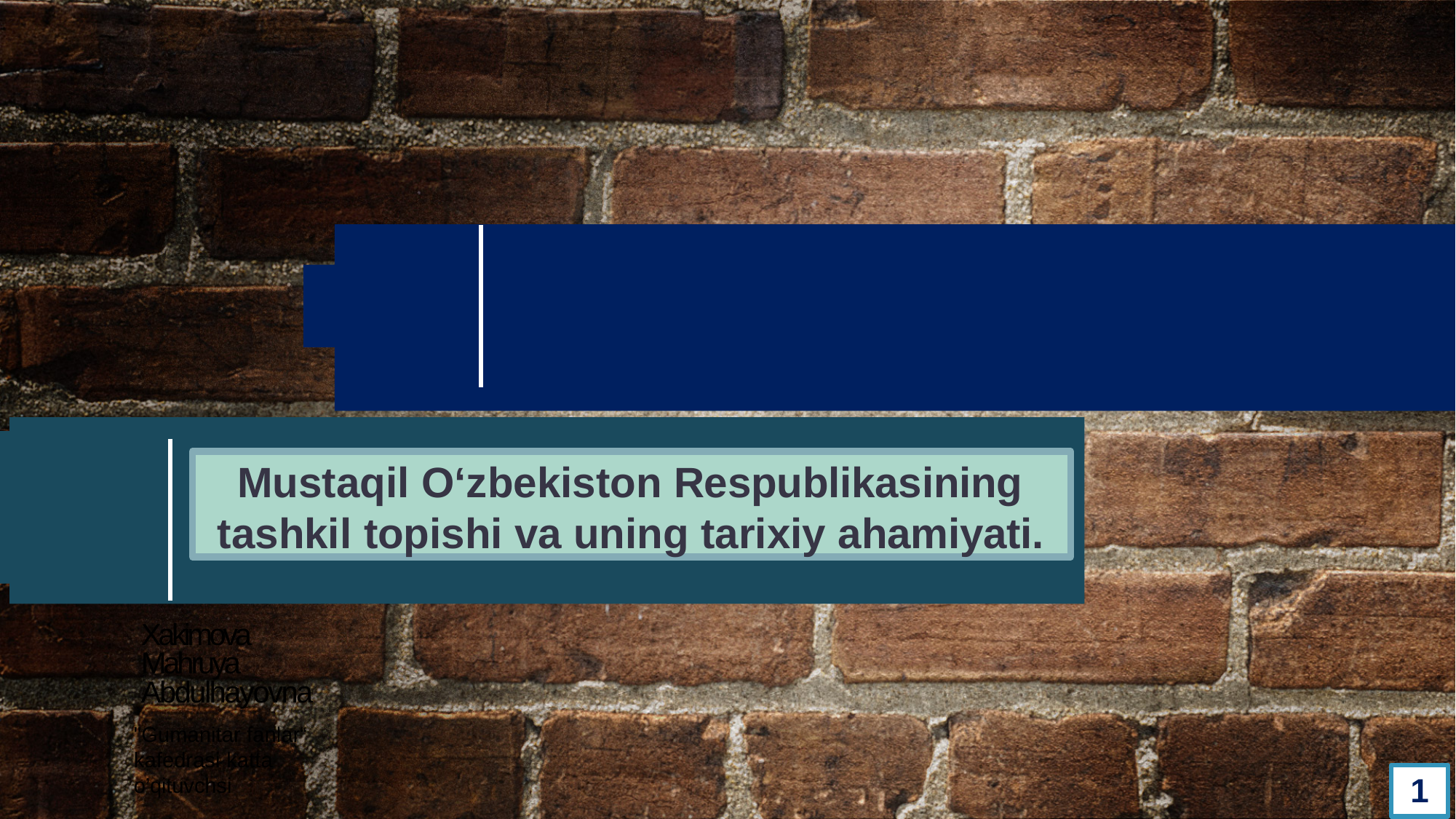

Mustaqil O‘zbekiston Respublikasining tashkil topishi va uning tarixiy ahamiyati.
Xakimova Mahruya Abdulhayovna
"Gumanitar fanlar“ kafedrasi katta o’qituvchsi
1